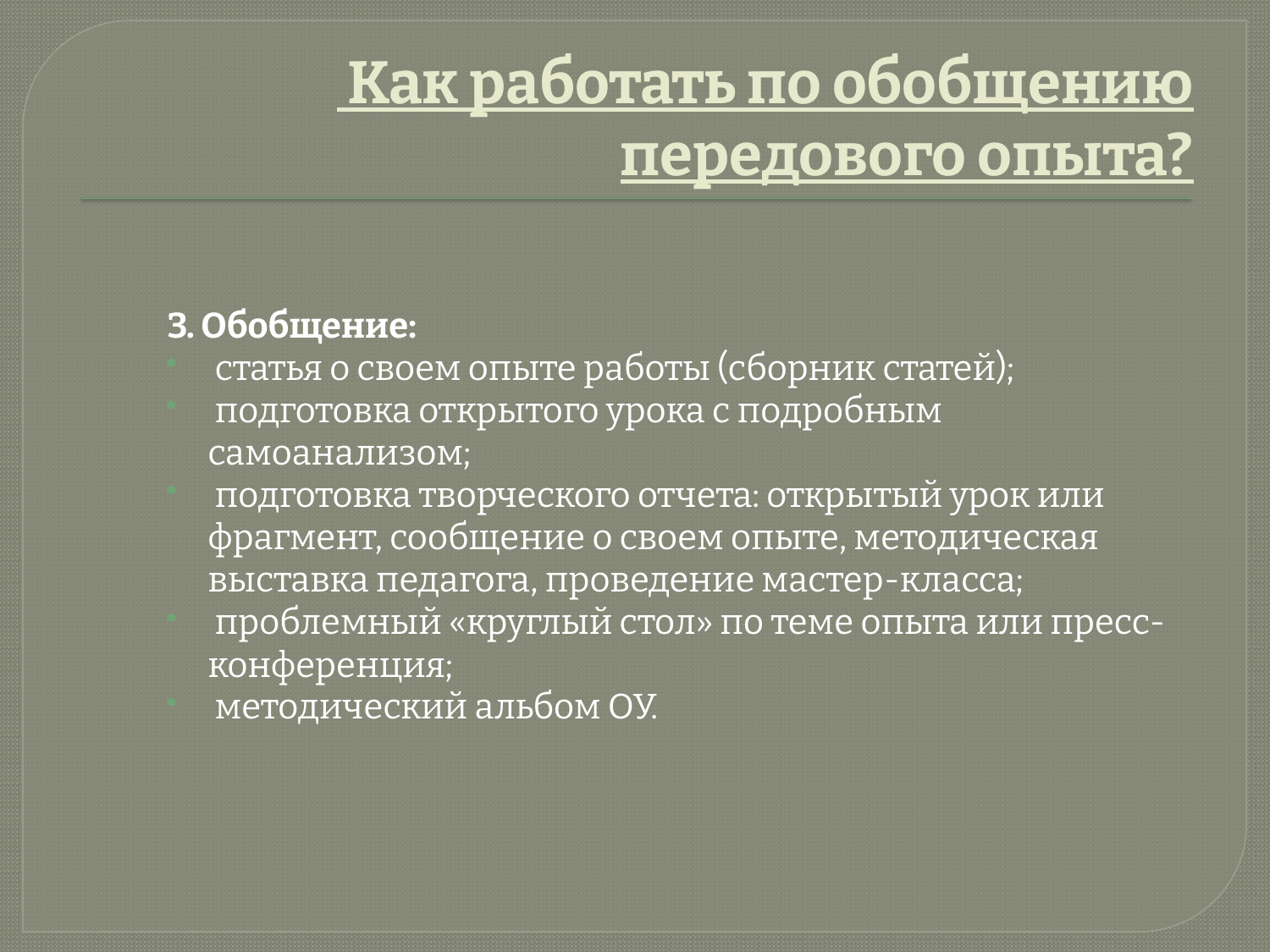

# Как работать по обобщению передового опыта?

3. Обобщение:
 статья о своем опыте работы (сборник статей);
 подготовка открытого урока с подробным самоанализом;
 подготовка творческого отчета: открытый урок или фрагмент, сообщение о своем опыте, методическая выставка педагога, проведение мастер-класса;
 проблемный «круглый стол» по теме опыта или пресс-конференция;
 методический альбом ОУ.